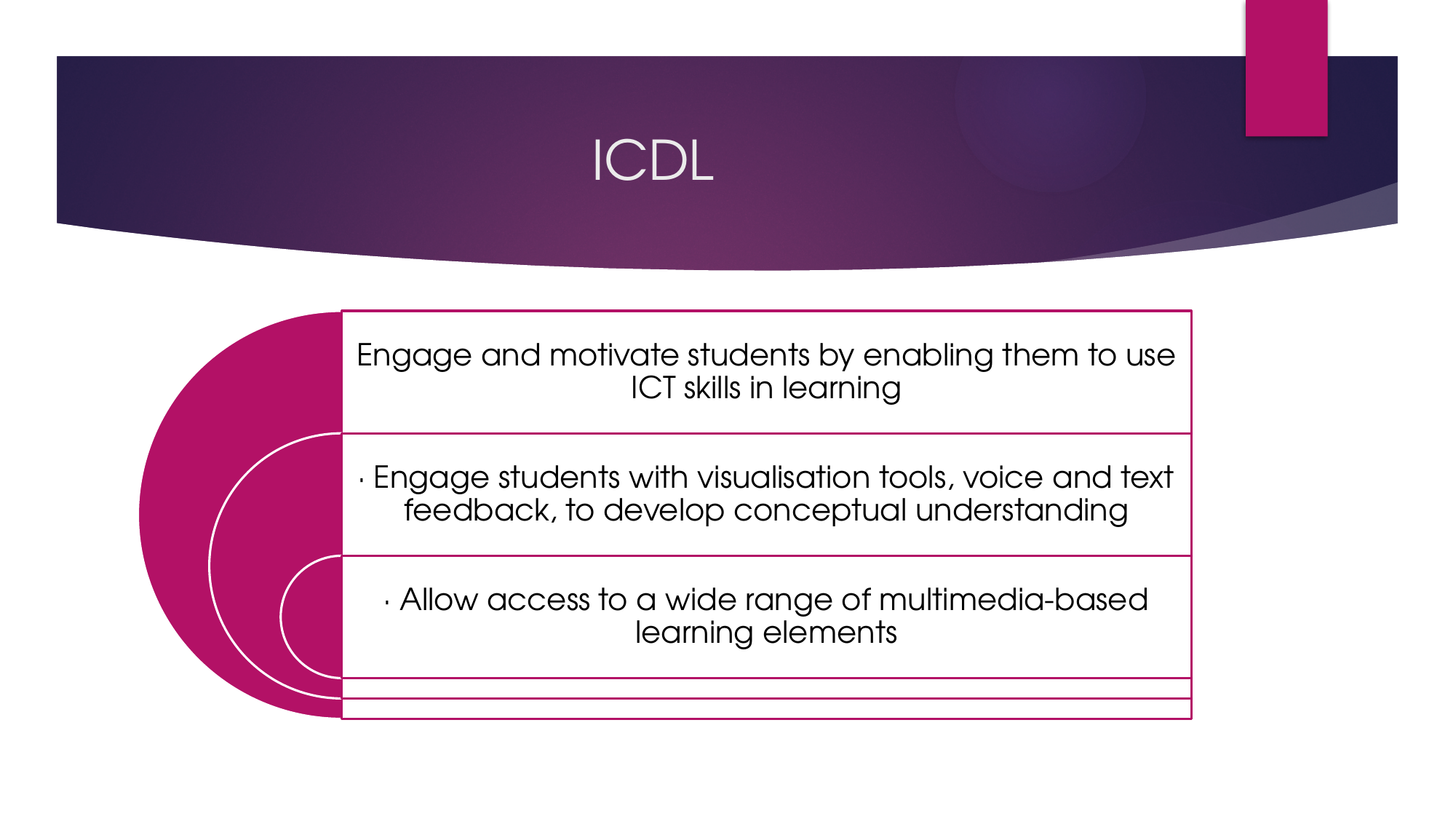

# ICDL
Engage and motivate students by enabling them to use ICT skills in learning
· Engage students with visualisation tools, voice and text feedback, to develop conceptual understanding
· Allow access to a wide range of multimedia-based learning elements